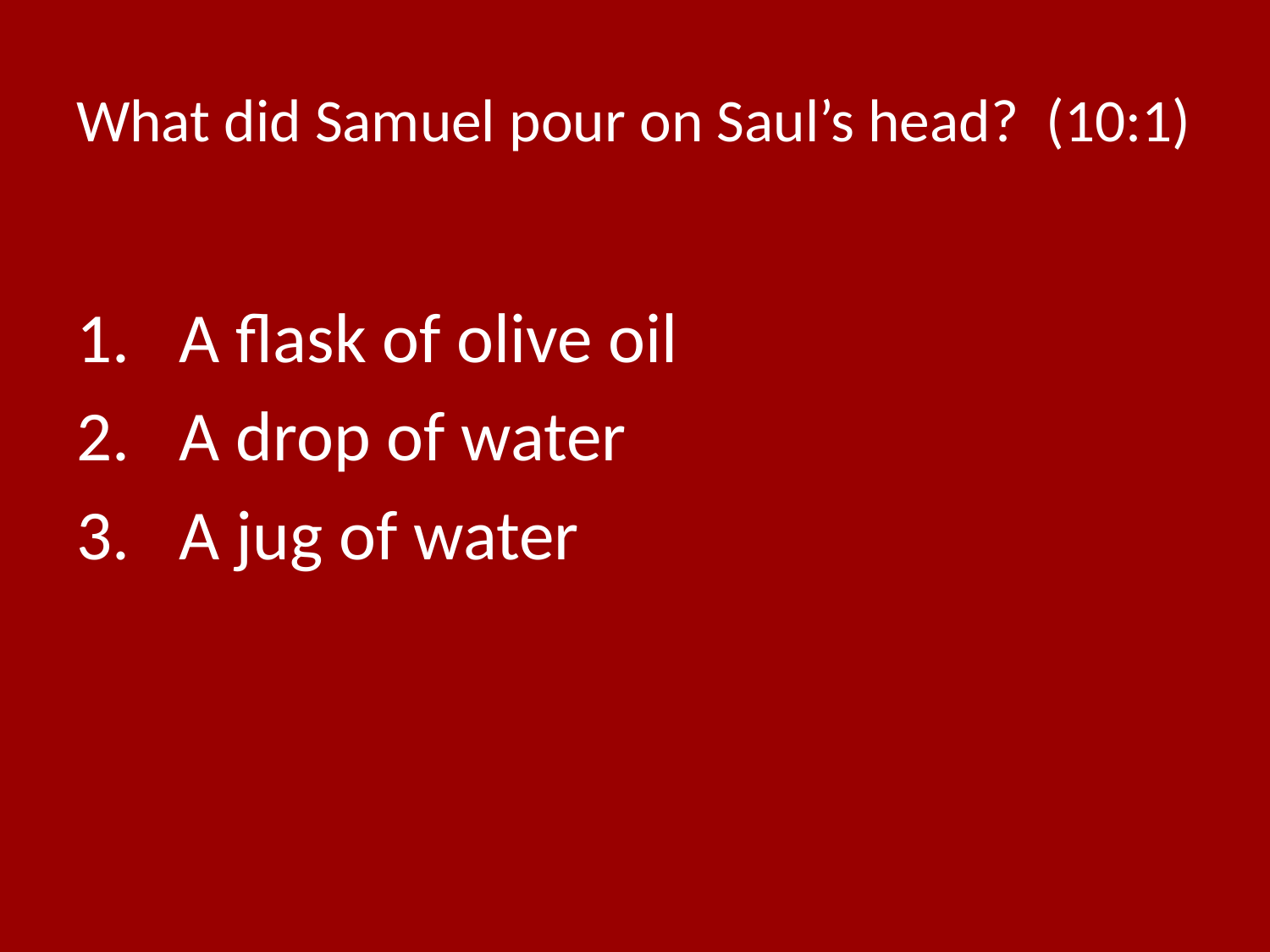

# What did Samuel pour on Saul’s head?  (10:1)
A flask of olive oil
A drop of water
A jug of water